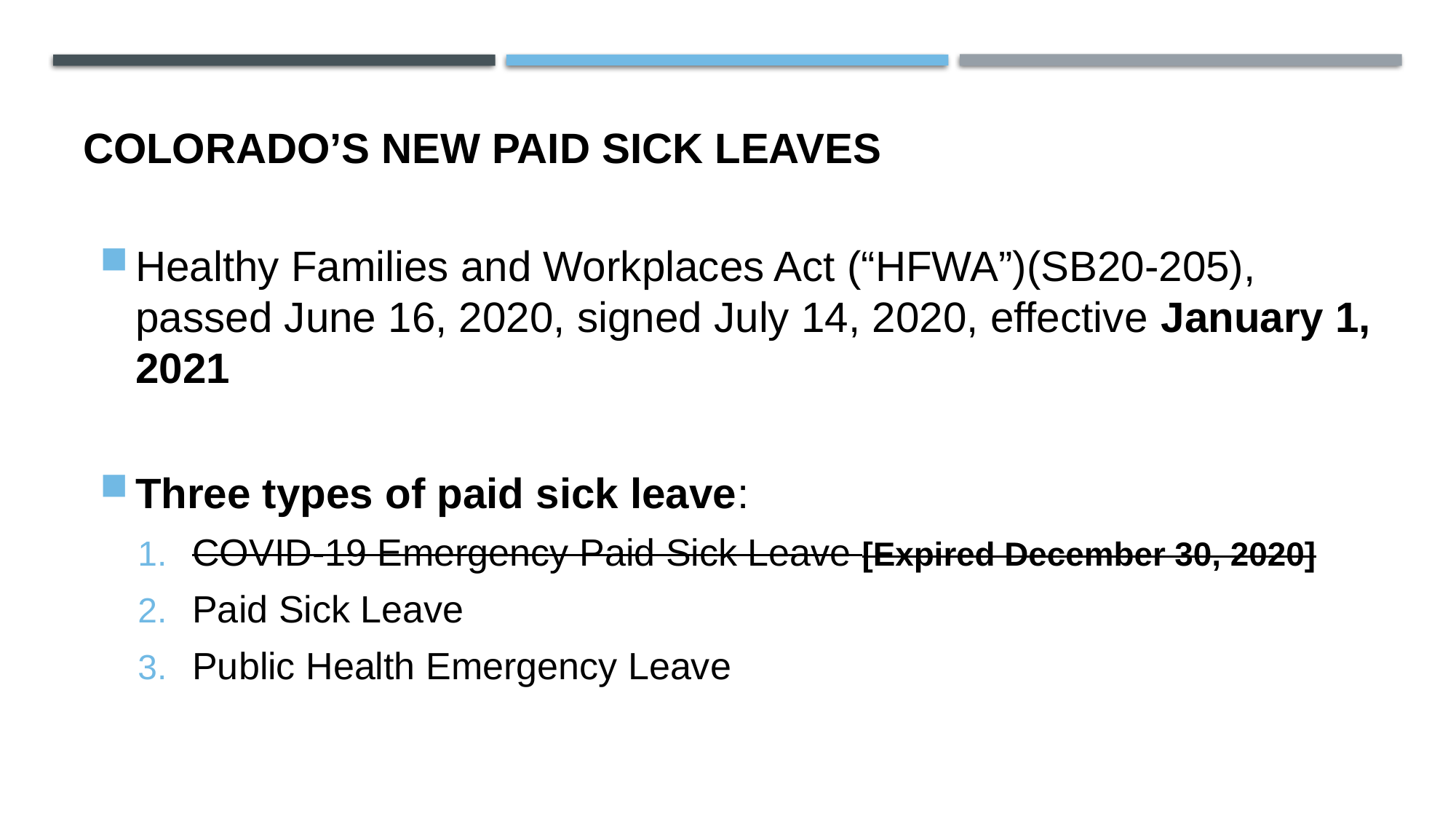

# Colorado’s NEW Paid Sick Leaves
Healthy Families and Workplaces Act (“HFWA”)(SB20-205), passed June 16, 2020, signed July 14, 2020, effective January 1, 2021

Three types of paid sick leave:
COVID-19 Emergency Paid Sick Leave [Expired December 30, 2020]
Paid Sick Leave
Public Health Emergency Leave